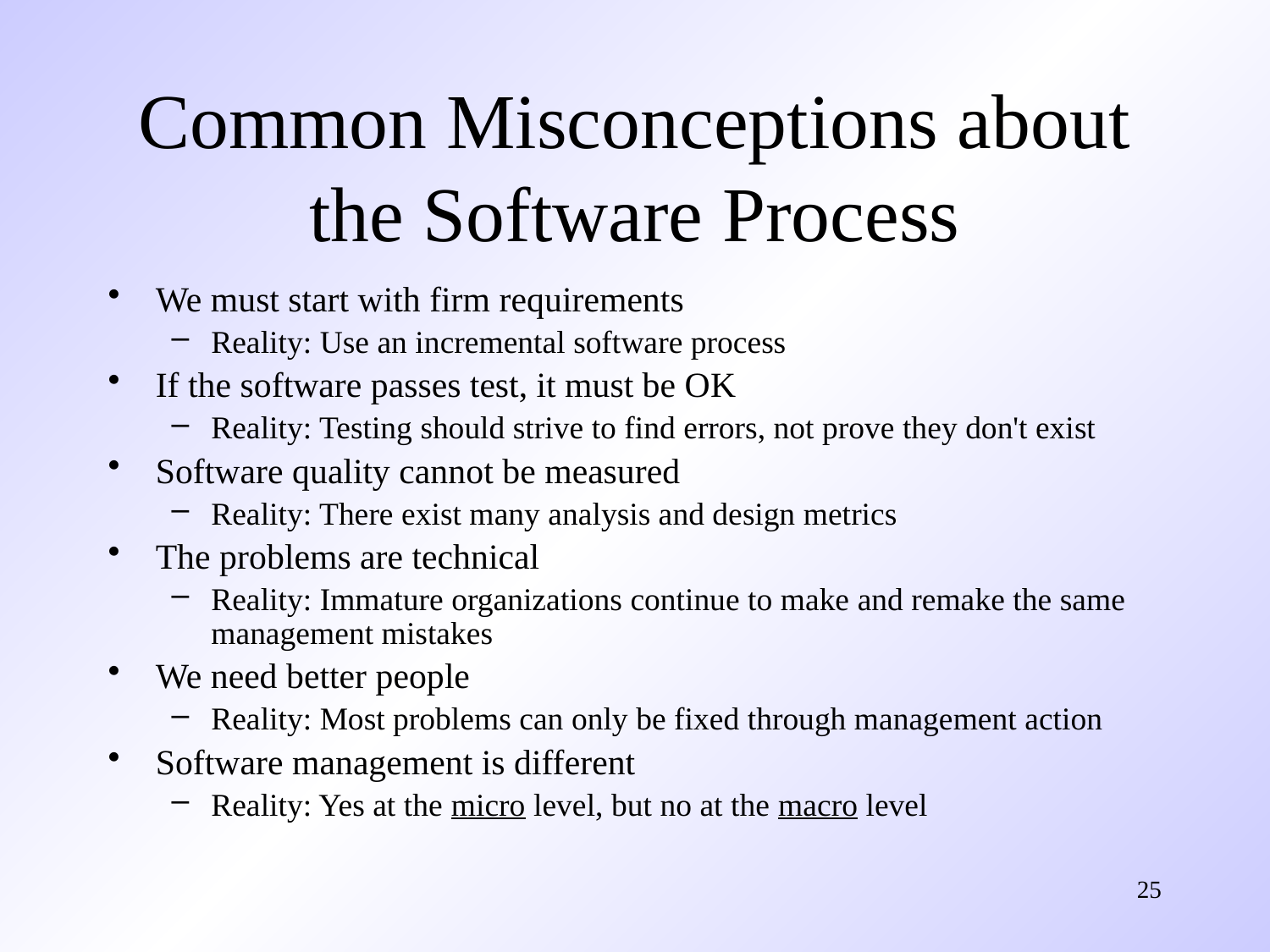

# Common Misconceptions about the Software Process
We must start with firm requirements
Reality: Use an incremental software process
If the software passes test, it must be OK
Reality: Testing should strive to find errors, not prove they don't exist
Software quality cannot be measured
Reality: There exist many analysis and design metrics
The problems are technical
Reality: Immature organizations continue to make and remake the same management mistakes
We need better people
Reality: Most problems can only be fixed through management action
Software management is different
Reality: Yes at the micro level, but no at the macro level
25